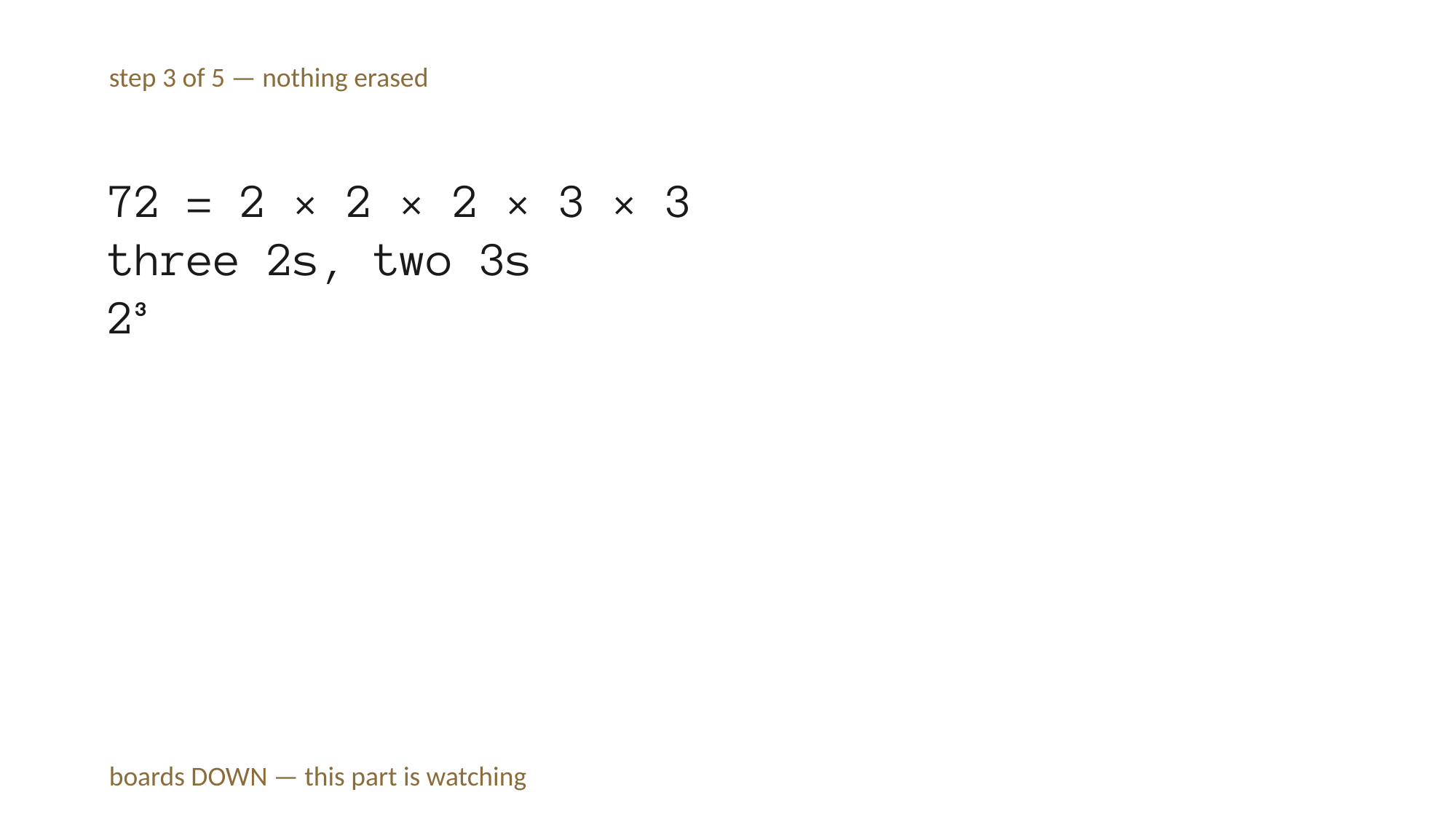

step 3 of 5 — nothing erased
72 = 2 × 2 × 2 × 3 × 3
three 2s, two 3s
2³
boards DOWN — this part is watching